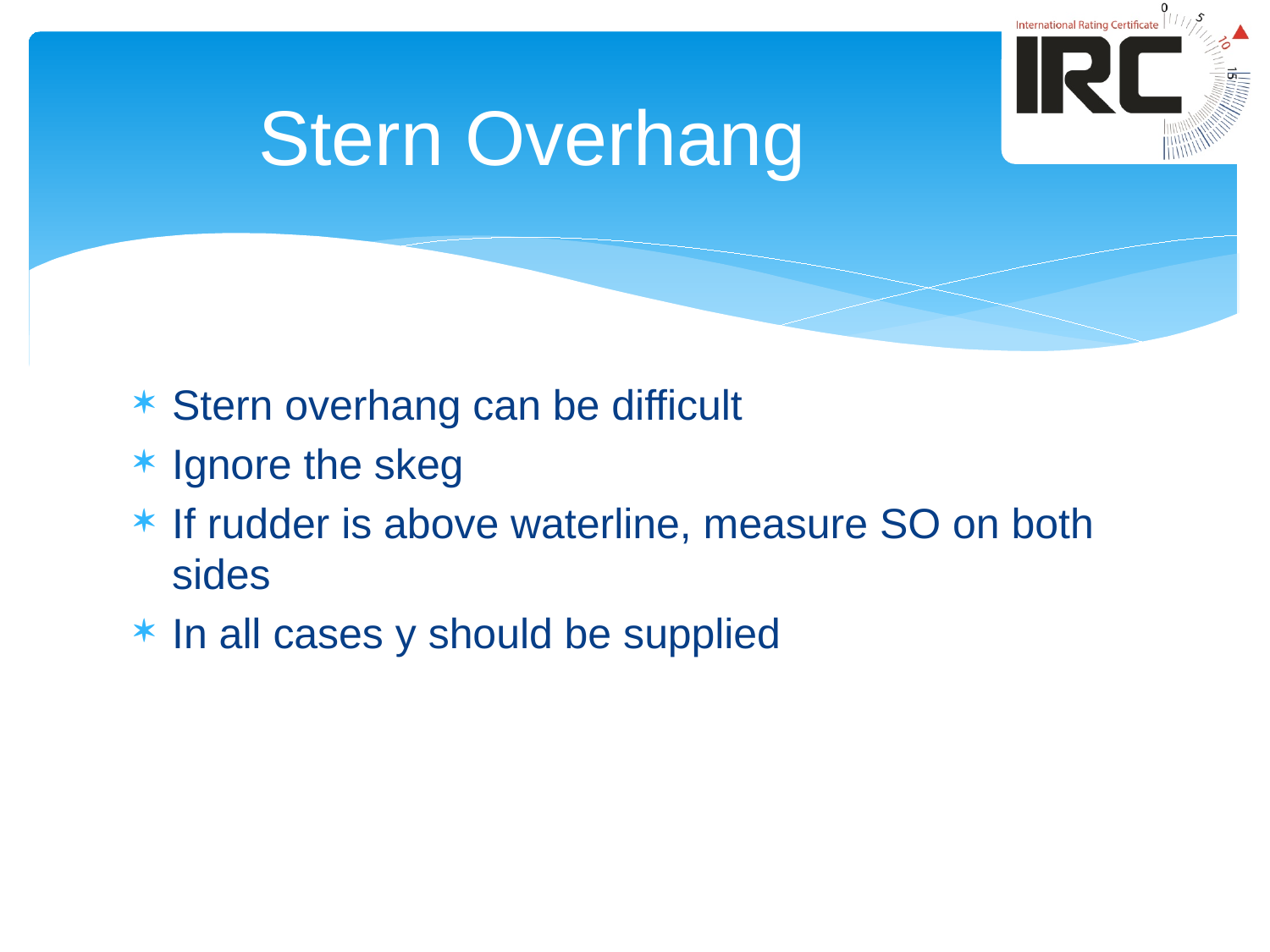

# Stern Overhang
Stern overhang can be difficult
Ignore the skeg
If rudder is above waterline, measure SO on both sides
In all cases y should be supplied